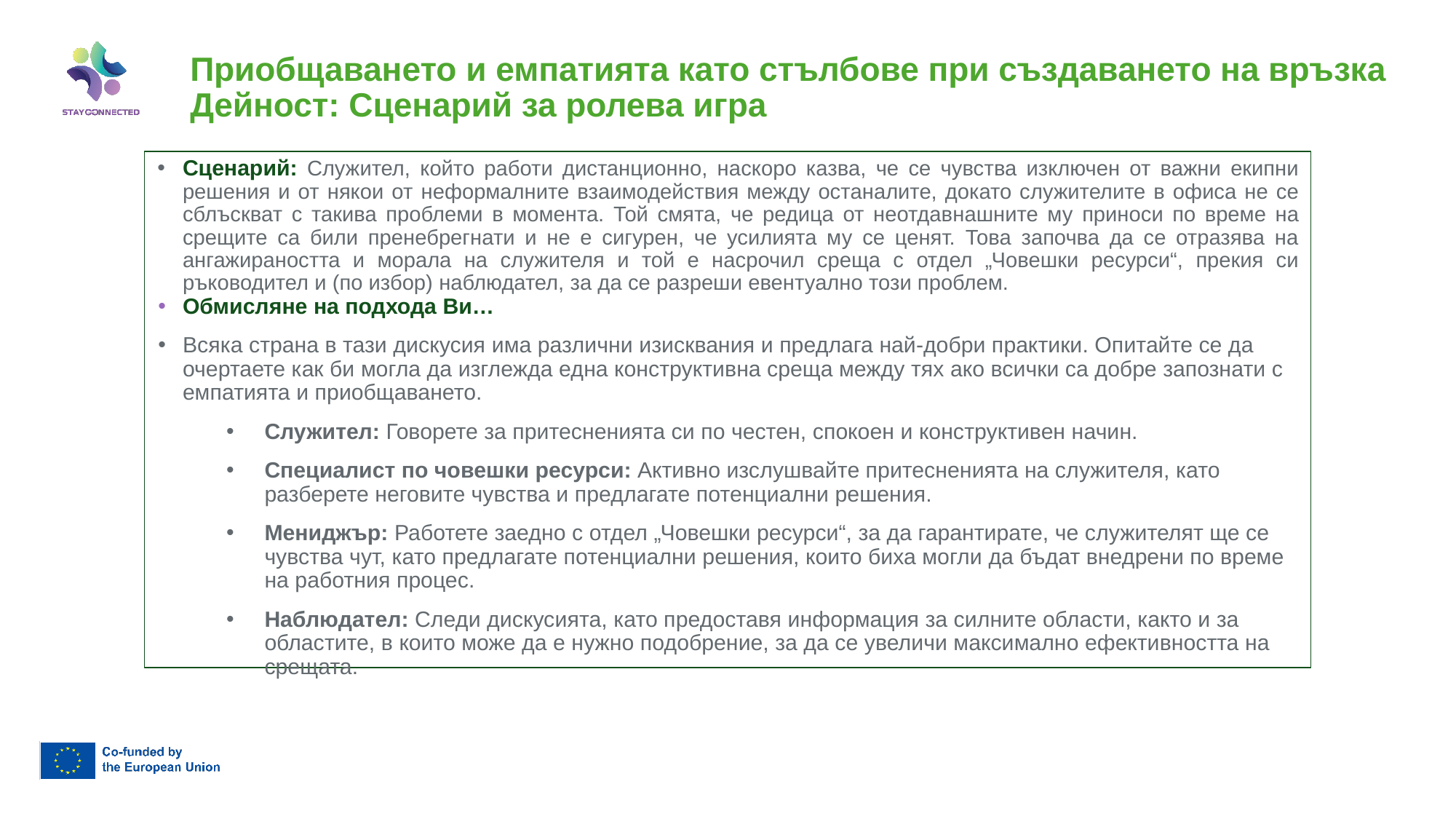

# Приобщаването и емпатията като стълбове при създаването на връзка Дейност: Сценарий за ролева игра
Сценарий: Служител, който работи дистанционно, наскоро казва, че се чувства изключен от важни екипни решения и от някои от неформалните взаимодействия между останалите, докато служителите в офиса не се сблъскват с такива проблеми в момента. Той смята, че редица от неотдавнашните му приноси по време на срещите са били пренебрегнати и не е сигурен, че усилията му се ценят. Това започва да се отразява на ангажираността и морала на служителя и той е насрочил среща с отдел „Човешки ресурси“, прекия си ръководител и (по избор) наблюдател, за да се разреши евентуално този проблем.
Обмисляне на подхода Ви…
Всяка страна в тази дискусия има различни изисквания и предлага най-добри практики. Опитайте се да очертаете как би могла да изглежда една конструктивна среща между тях ако всички са добре запознати с емпатията и приобщаването.
Служител: Говорете за притесненията си по честен, спокоен и конструктивен начин.
Специалист по човешки ресурси: Активно изслушвайте притесненията на служителя, като разберете неговите чувства и предлагате потенциални решения.
Мениджър: Работете заедно с отдел „Човешки ресурси“, за да гарантирате, че служителят ще се чувства чут, като предлагате потенциални решения, които биха могли да бъдат внедрени по време на работния процес.
Наблюдател: Следи дискусията, като предоставя информация за силните области, както и за областите, в които може да е нужно подобрение, за да се увеличи максимално ефективността на срещата.